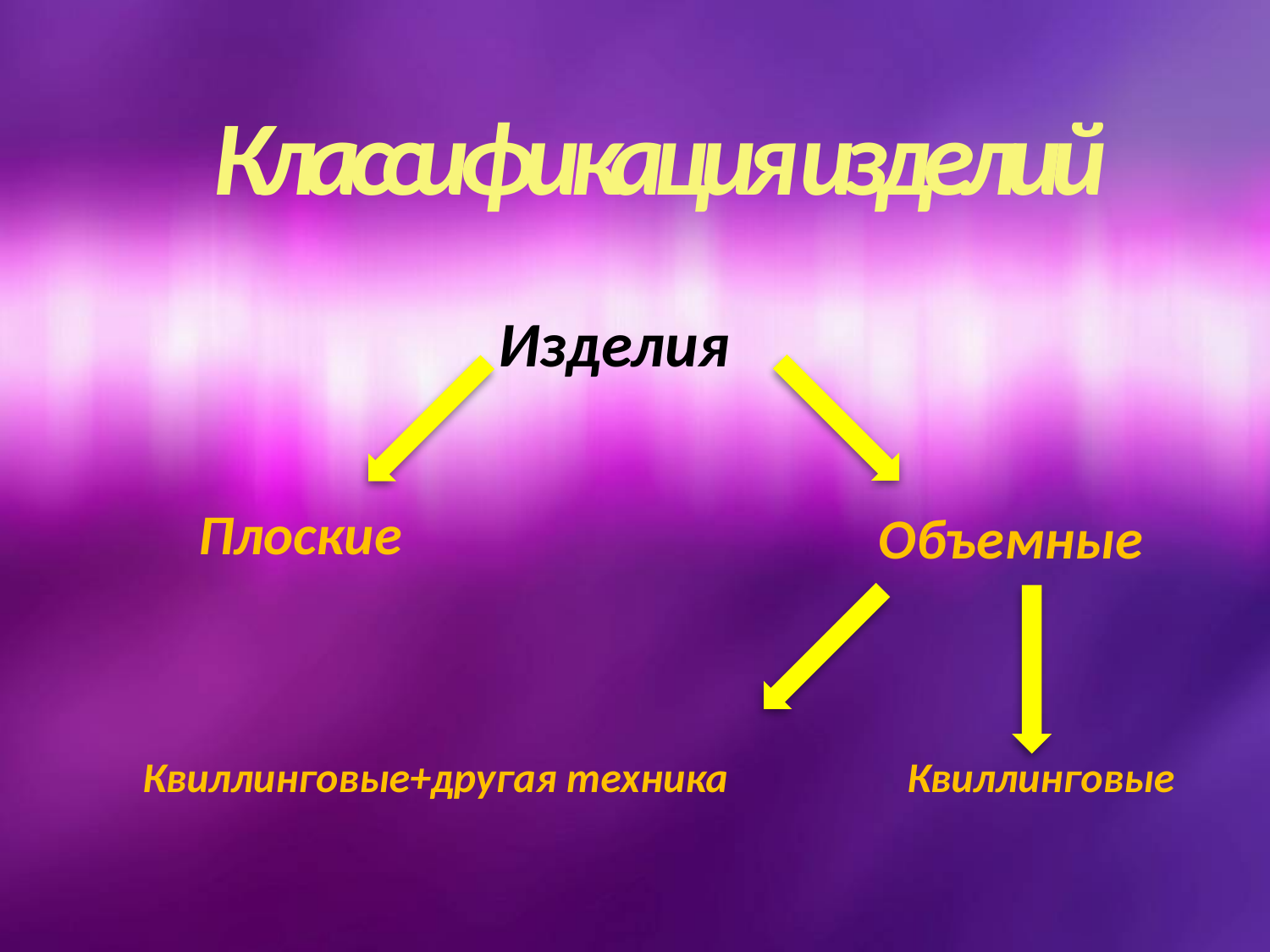

Классификация изделий
Изделия

Объемные
Плоские

Квиллинговые+другая техника
Квиллинговые